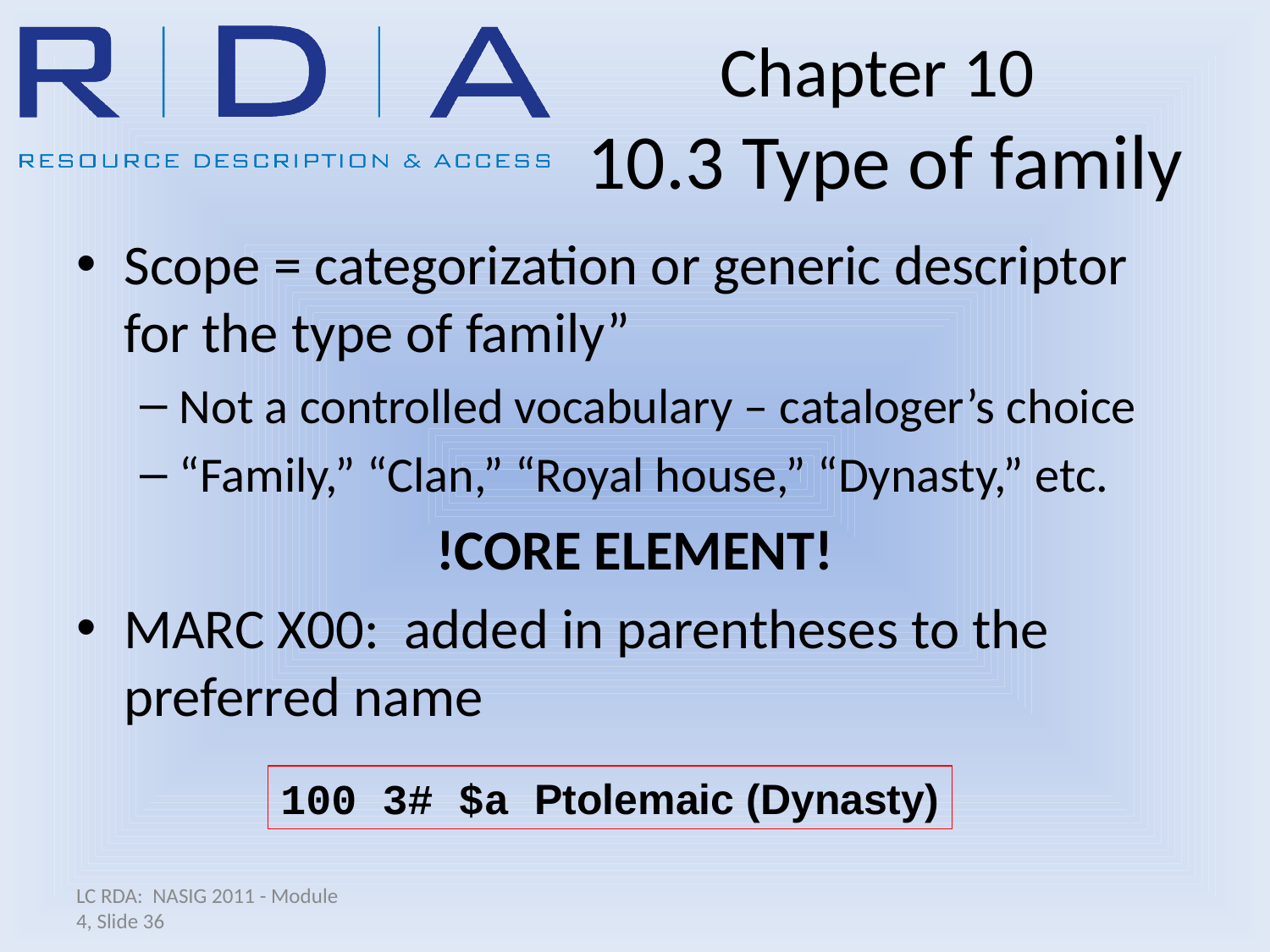

# Chapter 10 10.3 Type of family
Scope = categorization or generic descriptor for the type of family”
Not a controlled vocabulary – cataloger’s choice
“Family,” “Clan,” “Royal house,” “Dynasty,” etc.
!CORE ELEMENT!
MARC X00:  added in parentheses to the preferred name
100 3# $a Ptolemaic (Dynasty)
LC RDA:  NASIG 2011 - Module 4, Slide 36